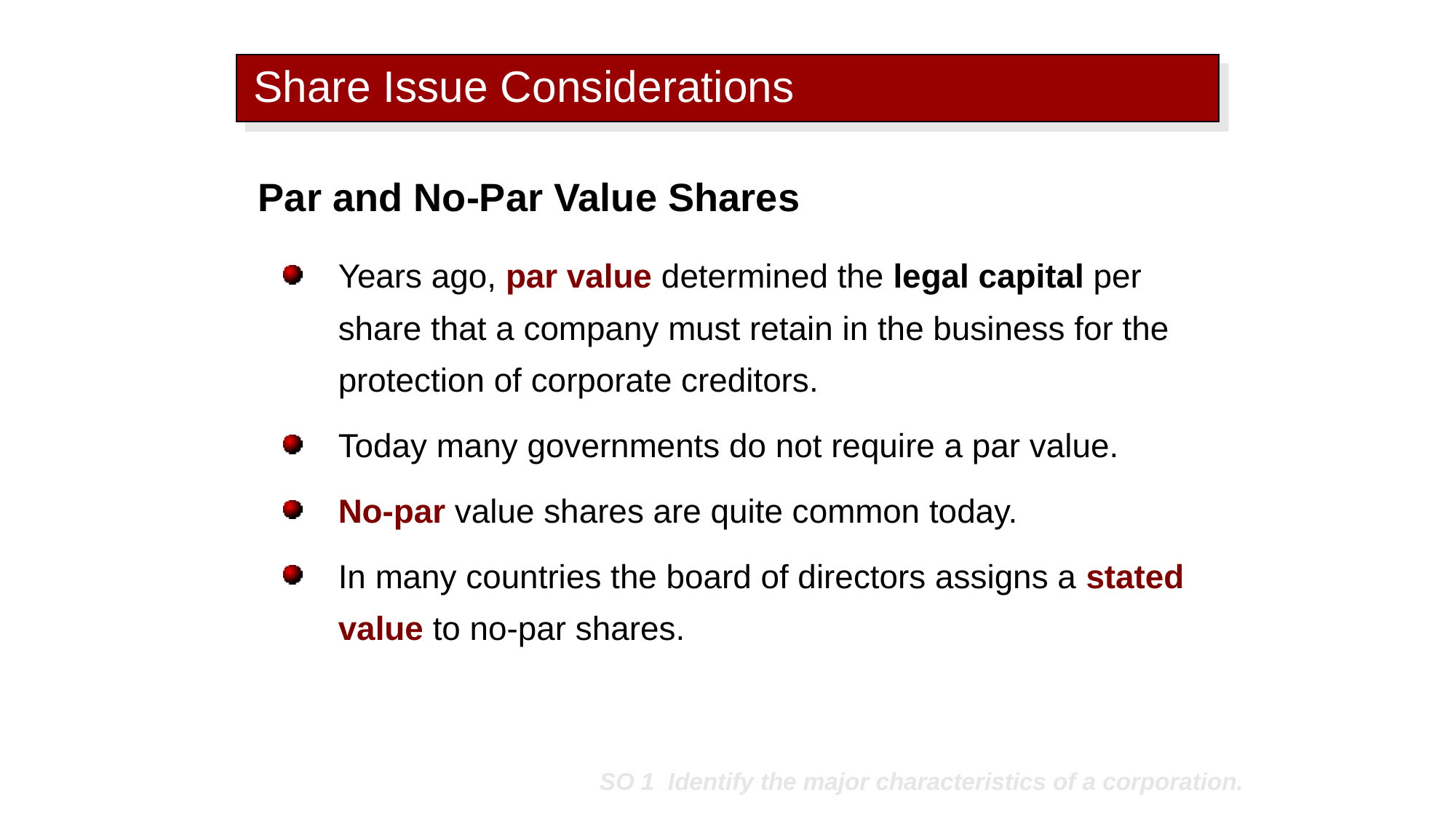

Share Issue Considerations
Par and No-Par Value Shares
Years ago, par value determined the legal capital per share that a company must retain in the business for the protection of corporate creditors.
Today many governments do not require a par value.
No-par value shares are quite common today.
In many countries the board of directors assigns a stated value to no-par shares.
SO 1  Identify the major characteristics of a corporation.